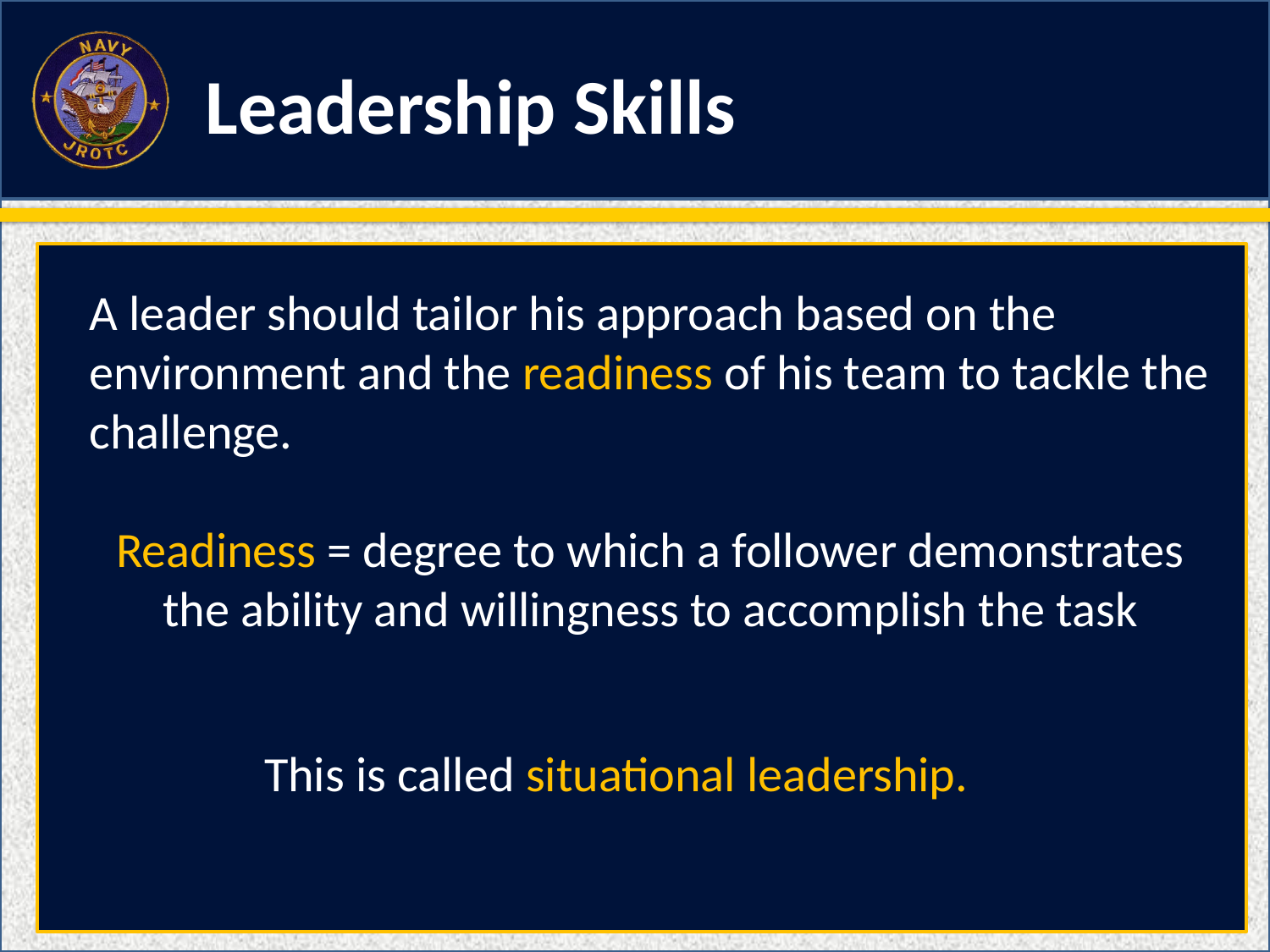

Leadership Skills
A leader should tailor his approach based on the environment and the readiness of his team to tackle the challenge.

Readiness = degree to which a follower demonstrates the ability and willingness to accomplish the task

This is called situational leadership.